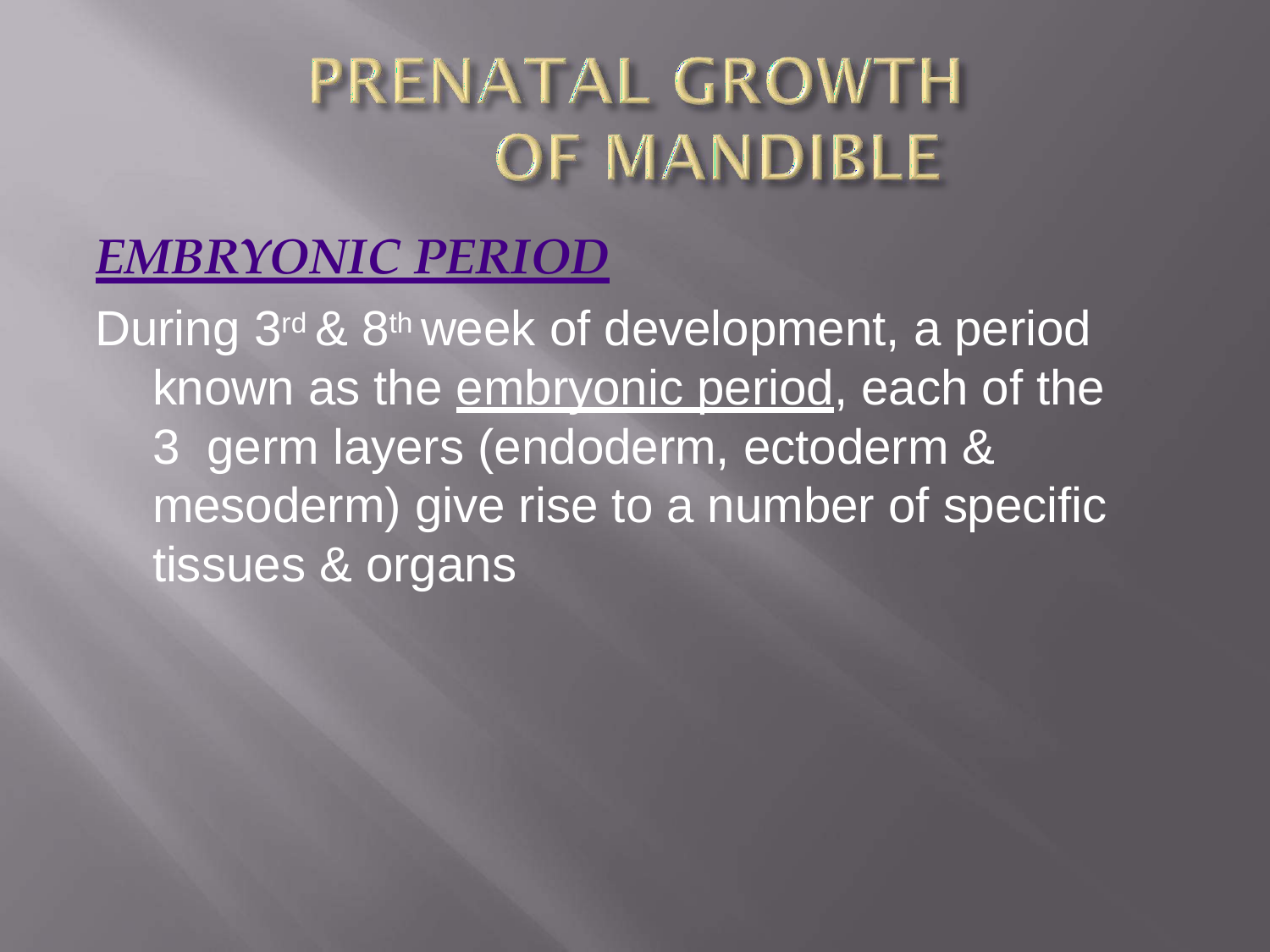

EMBRYONIC PERIOD
During 3rd & 8th week of development, a period  known as the embryonic period, each of the 3  germ layers (endoderm, ectoderm &  mesoderm) give rise to a number of specific  tissues & organs